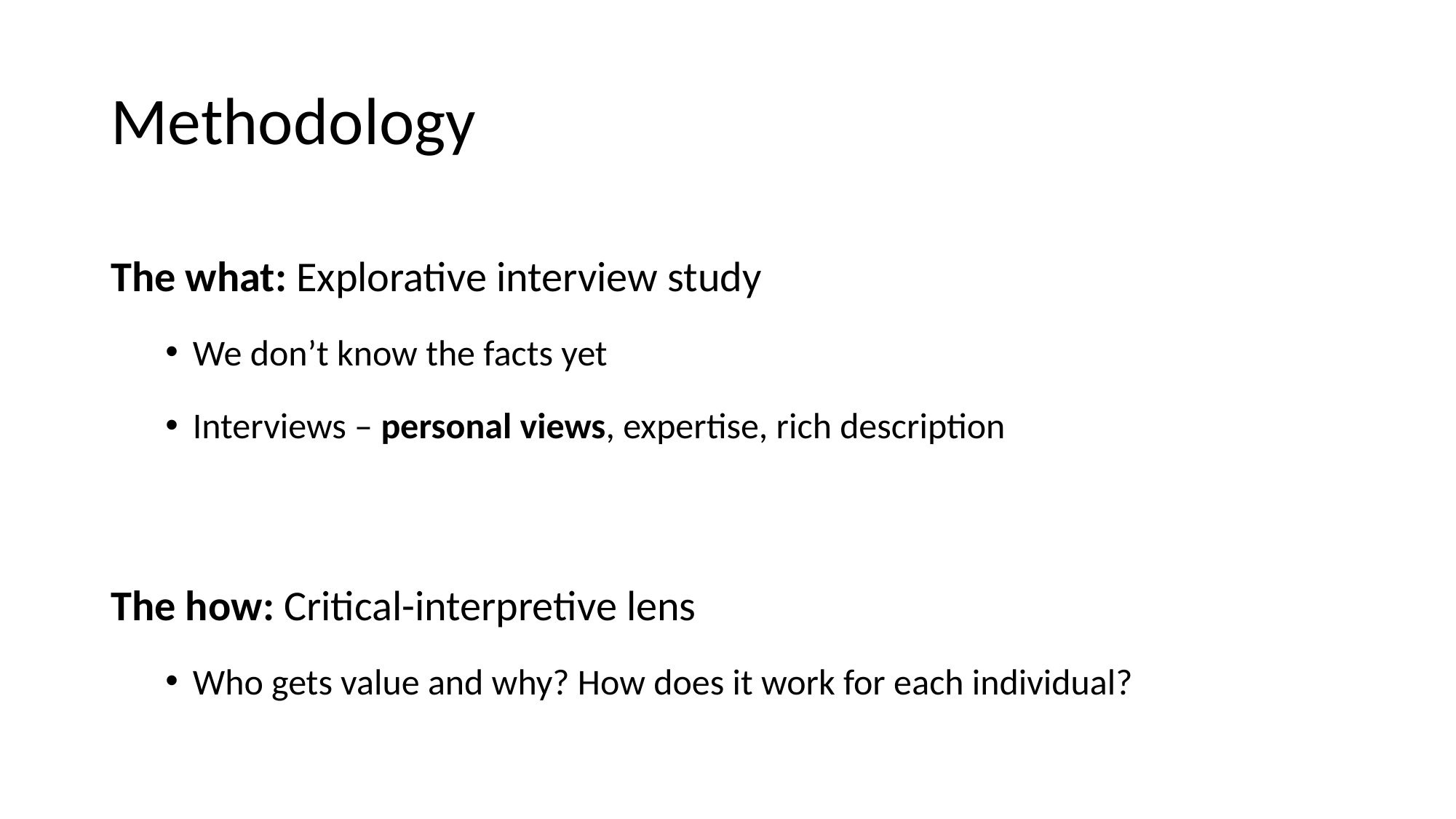

# Methodology
The what: Explorative interview study
We don’t know the facts yet
Interviews – personal views, expertise, rich description

The how: Critical-interpretive lens
Who gets value and why? How does it work for each individual?